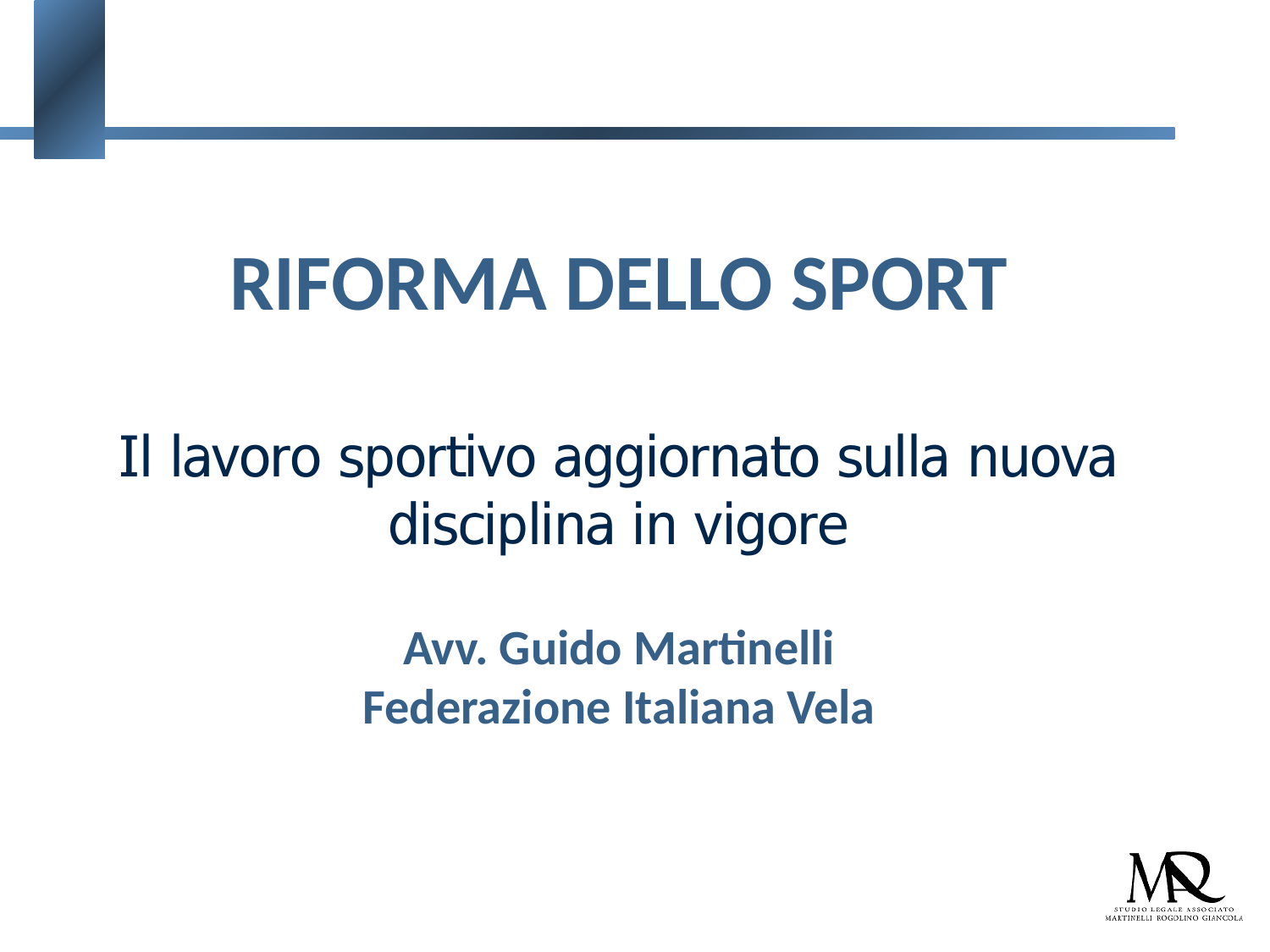

RIFORMA DELLO SPORT

Il lavoro sportivo aggiornato sulla nuova disciplina in vigore

Avv. Guido Martinelli
Federazione Italiana Vela